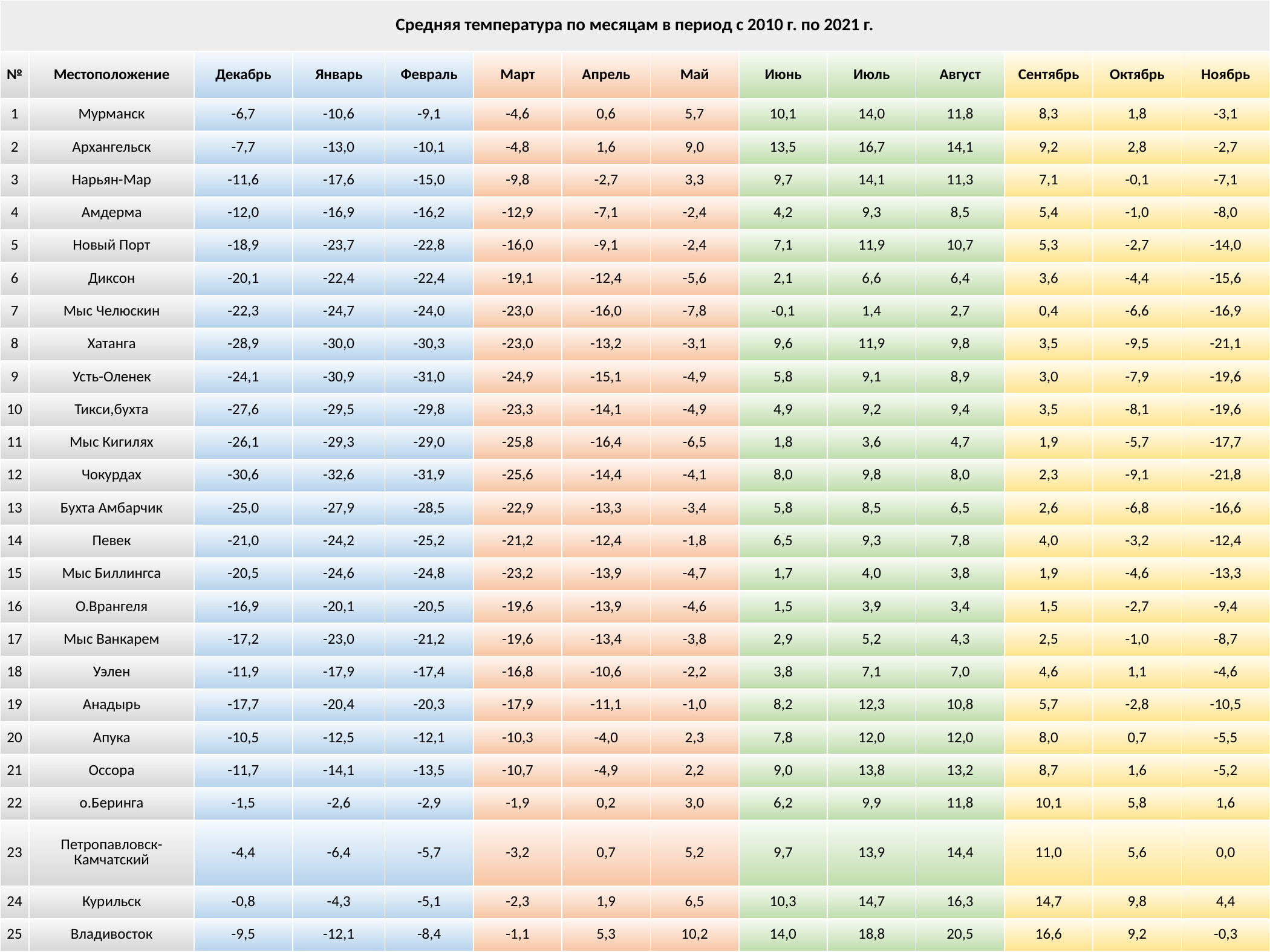

| Средняя температура по месяцам в период с 2010 г. по 2021 г. |  |  |  |  |  |  |  |  |  |  |  |  |  |
| --- | --- | --- | --- | --- | --- | --- | --- | --- | --- | --- | --- | --- | --- |
| № | Местоположение | Декабрь | Январь | Февраль | Март | Апрель | Май | Июнь | Июль | Август | Сентябрь | Октябрь | Ноябрь |
| 1 | Мурманск | -6,7 | -10,6 | -9,1 | -4,6 | 0,6 | 5,7 | 10,1 | 14,0 | 11,8 | 8,3 | 1,8 | -3,1 |
| 2 | Архангельск | -7,7 | -13,0 | -10,1 | -4,8 | 1,6 | 9,0 | 13,5 | 16,7 | 14,1 | 9,2 | 2,8 | -2,7 |
| 3 | Нарьян-Мар | -11,6 | -17,6 | -15,0 | -9,8 | -2,7 | 3,3 | 9,7 | 14,1 | 11,3 | 7,1 | -0,1 | -7,1 |
| 4 | Амдерма | -12,0 | -16,9 | -16,2 | -12,9 | -7,1 | -2,4 | 4,2 | 9,3 | 8,5 | 5,4 | -1,0 | -8,0 |
| 5 | Новый Порт | -18,9 | -23,7 | -22,8 | -16,0 | -9,1 | -2,4 | 7,1 | 11,9 | 10,7 | 5,3 | -2,7 | -14,0 |
| 6 | Диксон | -20,1 | -22,4 | -22,4 | -19,1 | -12,4 | -5,6 | 2,1 | 6,6 | 6,4 | 3,6 | -4,4 | -15,6 |
| 7 | Мыс Челюскин | -22,3 | -24,7 | -24,0 | -23,0 | -16,0 | -7,8 | -0,1 | 1,4 | 2,7 | 0,4 | -6,6 | -16,9 |
| 8 | Хатанга | -28,9 | -30,0 | -30,3 | -23,0 | -13,2 | -3,1 | 9,6 | 11,9 | 9,8 | 3,5 | -9,5 | -21,1 |
| 9 | Усть-Оленек | -24,1 | -30,9 | -31,0 | -24,9 | -15,1 | -4,9 | 5,8 | 9,1 | 8,9 | 3,0 | -7,9 | -19,6 |
| 10 | Тикси,бухта | -27,6 | -29,5 | -29,8 | -23,3 | -14,1 | -4,9 | 4,9 | 9,2 | 9,4 | 3,5 | -8,1 | -19,6 |
| 11 | Мыс Кигилях | -26,1 | -29,3 | -29,0 | -25,8 | -16,4 | -6,5 | 1,8 | 3,6 | 4,7 | 1,9 | -5,7 | -17,7 |
| 12 | Чокурдах | -30,6 | -32,6 | -31,9 | -25,6 | -14,4 | -4,1 | 8,0 | 9,8 | 8,0 | 2,3 | -9,1 | -21,8 |
| 13 | Бухта Амбарчик | -25,0 | -27,9 | -28,5 | -22,9 | -13,3 | -3,4 | 5,8 | 8,5 | 6,5 | 2,6 | -6,8 | -16,6 |
| 14 | Певек | -21,0 | -24,2 | -25,2 | -21,2 | -12,4 | -1,8 | 6,5 | 9,3 | 7,8 | 4,0 | -3,2 | -12,4 |
| 15 | Мыс Биллингса | -20,5 | -24,6 | -24,8 | -23,2 | -13,9 | -4,7 | 1,7 | 4,0 | 3,8 | 1,9 | -4,6 | -13,3 |
| 16 | О.Врангеля | -16,9 | -20,1 | -20,5 | -19,6 | -13,9 | -4,6 | 1,5 | 3,9 | 3,4 | 1,5 | -2,7 | -9,4 |
| 17 | Мыс Ванкарем | -17,2 | -23,0 | -21,2 | -19,6 | -13,4 | -3,8 | 2,9 | 5,2 | 4,3 | 2,5 | -1,0 | -8,7 |
| 18 | Уэлен | -11,9 | -17,9 | -17,4 | -16,8 | -10,6 | -2,2 | 3,8 | 7,1 | 7,0 | 4,6 | 1,1 | -4,6 |
| 19 | Анадырь | -17,7 | -20,4 | -20,3 | -17,9 | -11,1 | -1,0 | 8,2 | 12,3 | 10,8 | 5,7 | -2,8 | -10,5 |
| 20 | Апука | -10,5 | -12,5 | -12,1 | -10,3 | -4,0 | 2,3 | 7,8 | 12,0 | 12,0 | 8,0 | 0,7 | -5,5 |
| 21 | Оссора | -11,7 | -14,1 | -13,5 | -10,7 | -4,9 | 2,2 | 9,0 | 13,8 | 13,2 | 8,7 | 1,6 | -5,2 |
| 22 | о.Беринга | -1,5 | -2,6 | -2,9 | -1,9 | 0,2 | 3,0 | 6,2 | 9,9 | 11,8 | 10,1 | 5,8 | 1,6 |
| 23 | Петропавловск-Камчатский | -4,4 | -6,4 | -5,7 | -3,2 | 0,7 | 5,2 | 9,7 | 13,9 | 14,4 | 11,0 | 5,6 | 0,0 |
| 24 | Курильск | -0,8 | -4,3 | -5,1 | -2,3 | 1,9 | 6,5 | 10,3 | 14,7 | 16,3 | 14,7 | 9,8 | 4,4 |
| 25 | Владивосток | -9,5 | -12,1 | -8,4 | -1,1 | 5,3 | 10,2 | 14,0 | 18,8 | 20,5 | 16,6 | 9,2 | -0,3 |